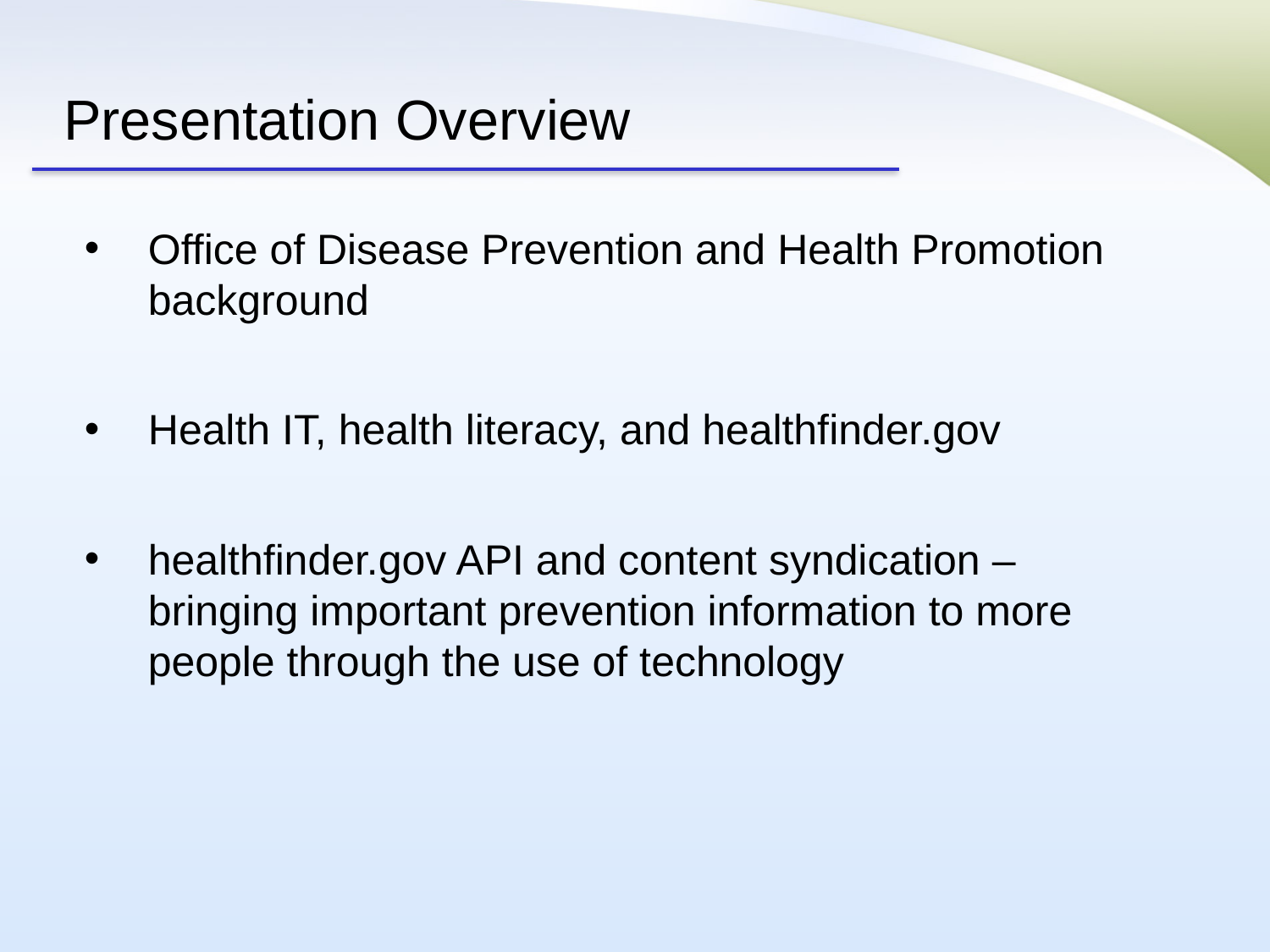

# Presentation Overview
Office of Disease Prevention and Health Promotion background

Health IT, health literacy, and healthfinder.gov

healthfinder.gov API and content syndication – bringing important prevention information to more people through the use of technology